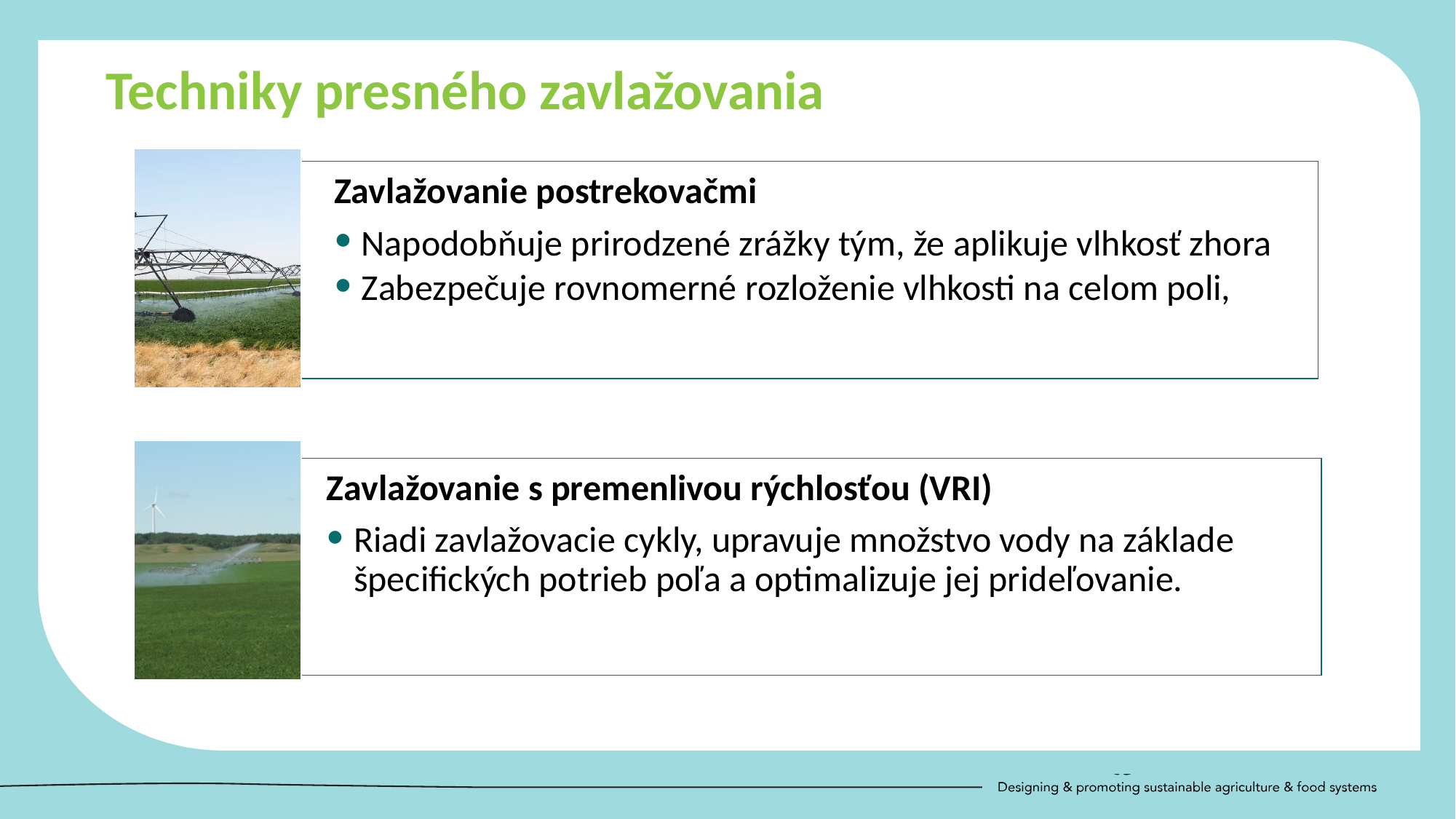

Techniky presného zavlažovania

Zavlažovanie postrekovačmi
Napodobňuje prirodzené zrážky tým, že aplikuje vlhkosť zhora
Zabezpečuje rovnomerné rozloženie vlhkosti na celom poli,

Zavlažovanie s premenlivou rýchlosťou (VRI)
Riadi zavlažovacie cykly, upravuje množstvo vody na základe špecifických potrieb poľa a optimalizuje jej prideľovanie.